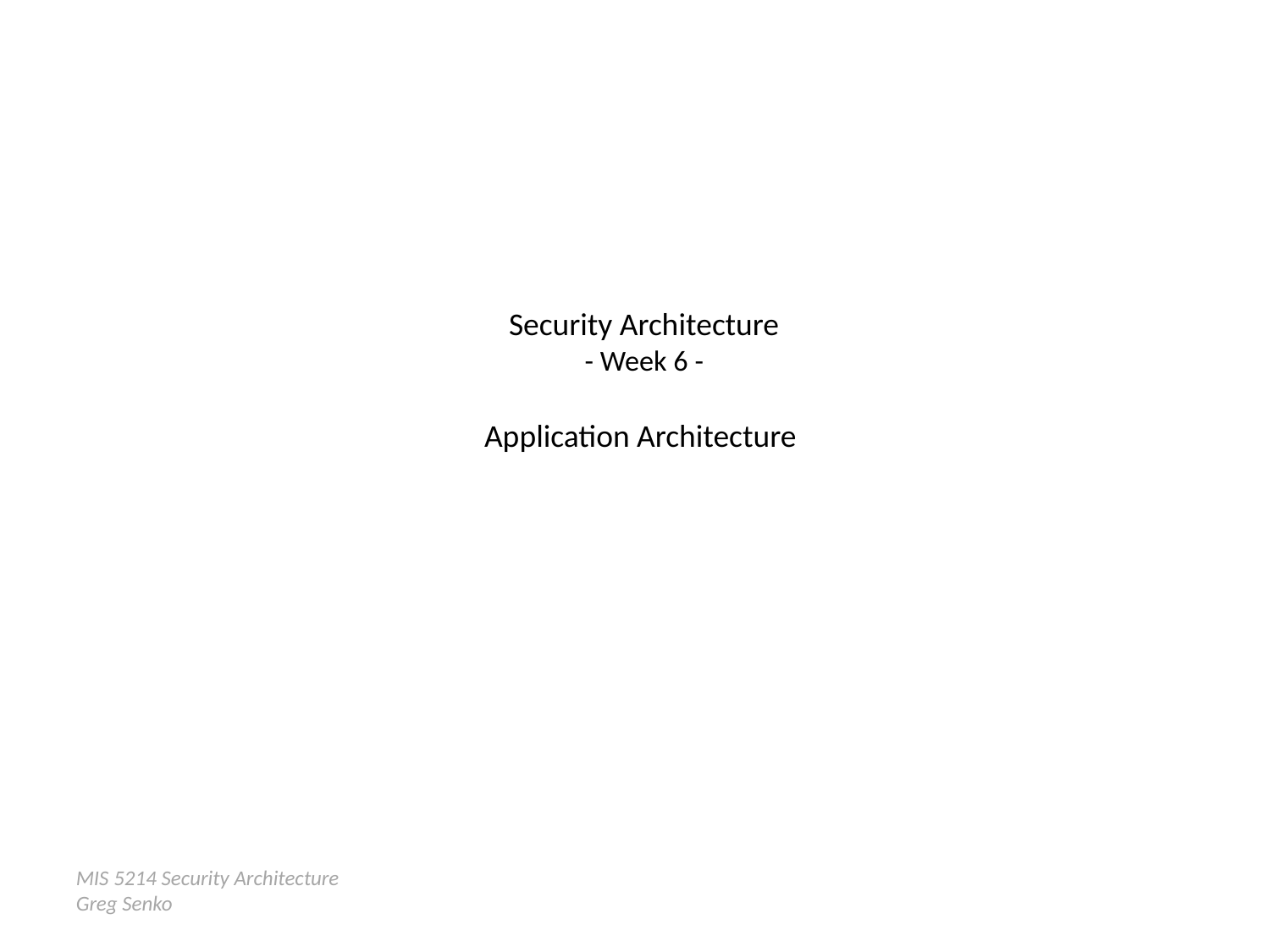

# Security Architecture - Week 6 - Application Architecture